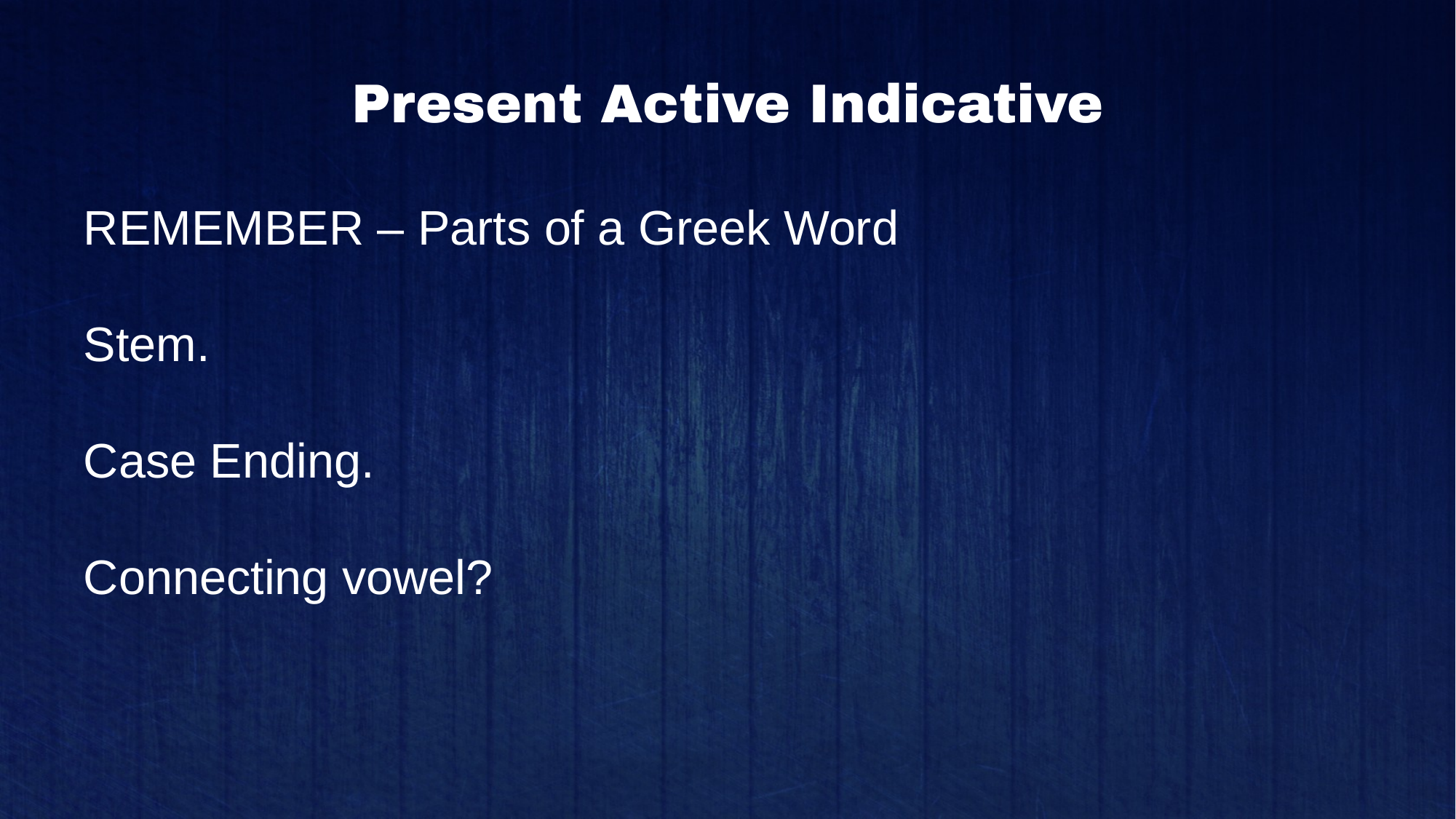

# Present Active Indicative
REMEMBER – Parts of a Greek Word

Stem.

Case Ending.

Connecting vowel?